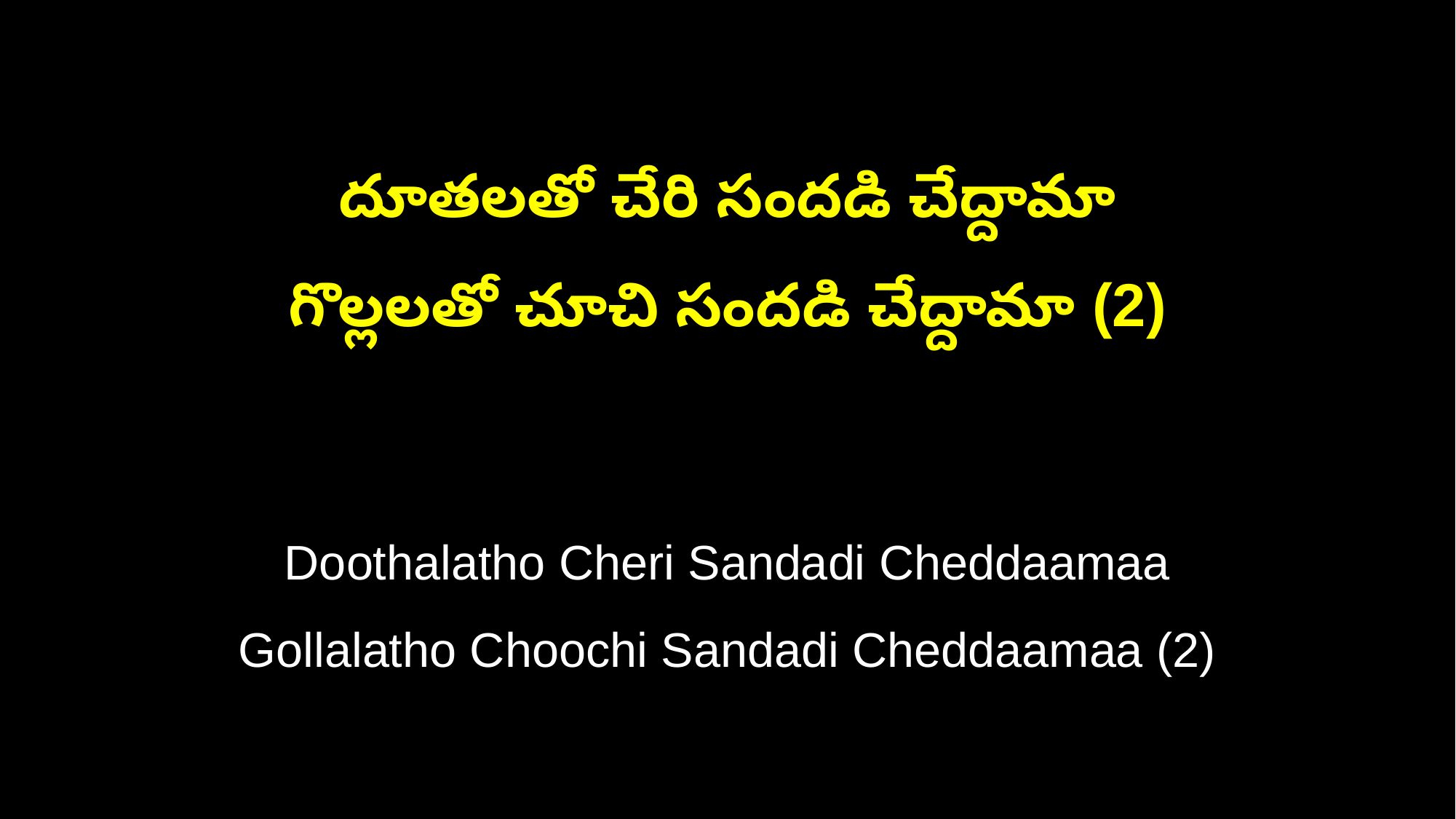

దూతలతో చేరి సందడి చేద్దామా
గొల్లలతో చూచి సందడి చేద్దామా (2)
Doothalatho Cheri Sandadi Cheddaamaa
Gollalatho Choochi Sandadi Cheddaamaa (2)